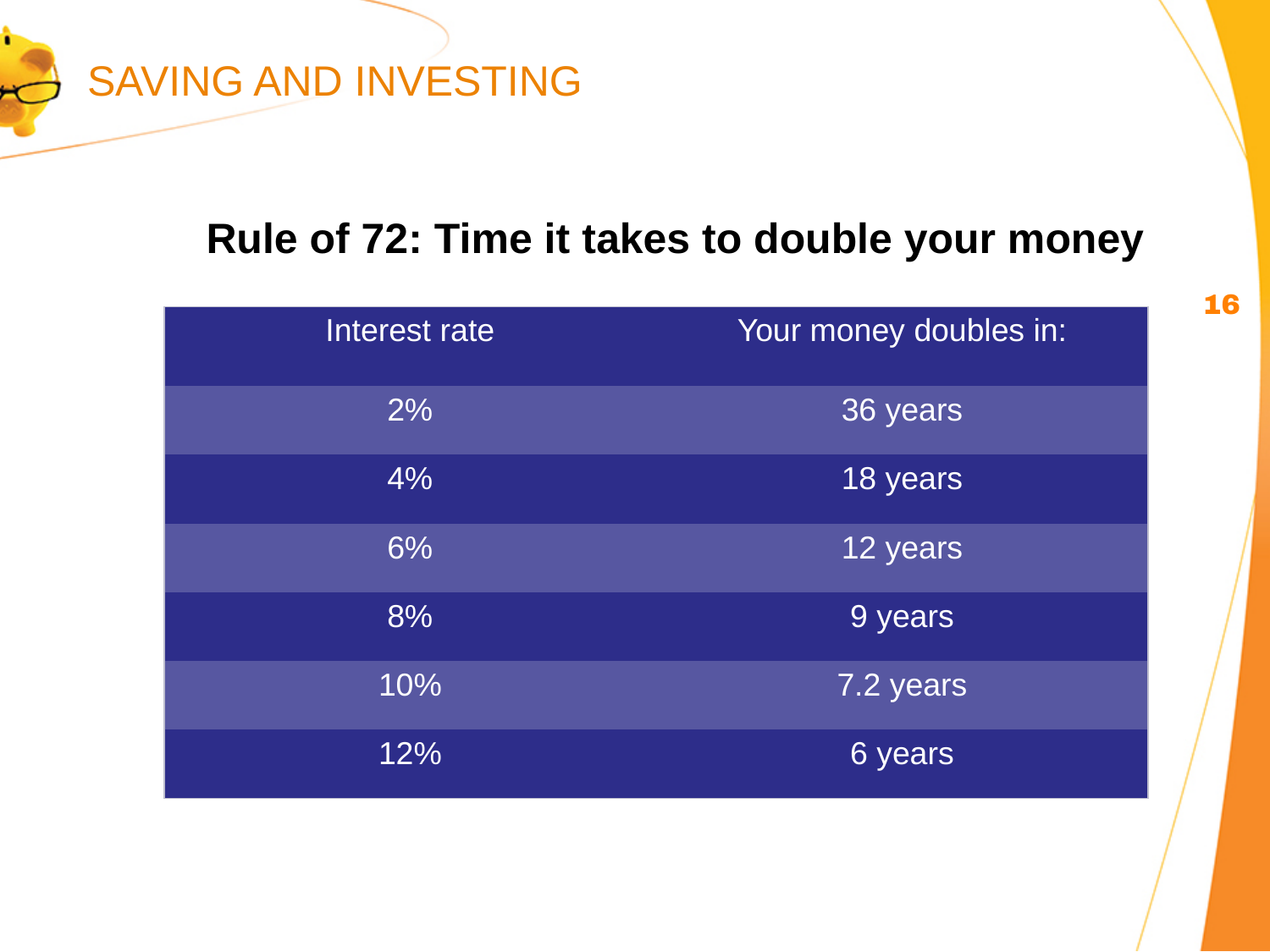

SAVING AND INVESTING
Rule of 72: Time it takes to double your money
16
| Interest rate | Your money doubles in: |
| --- | --- |
| 2% | 36 years |
| 4% | 18 years |
| 6% | 12 years |
| 8% | 9 years |
| 10% | 7.2 years |
| 12% | 6 years |